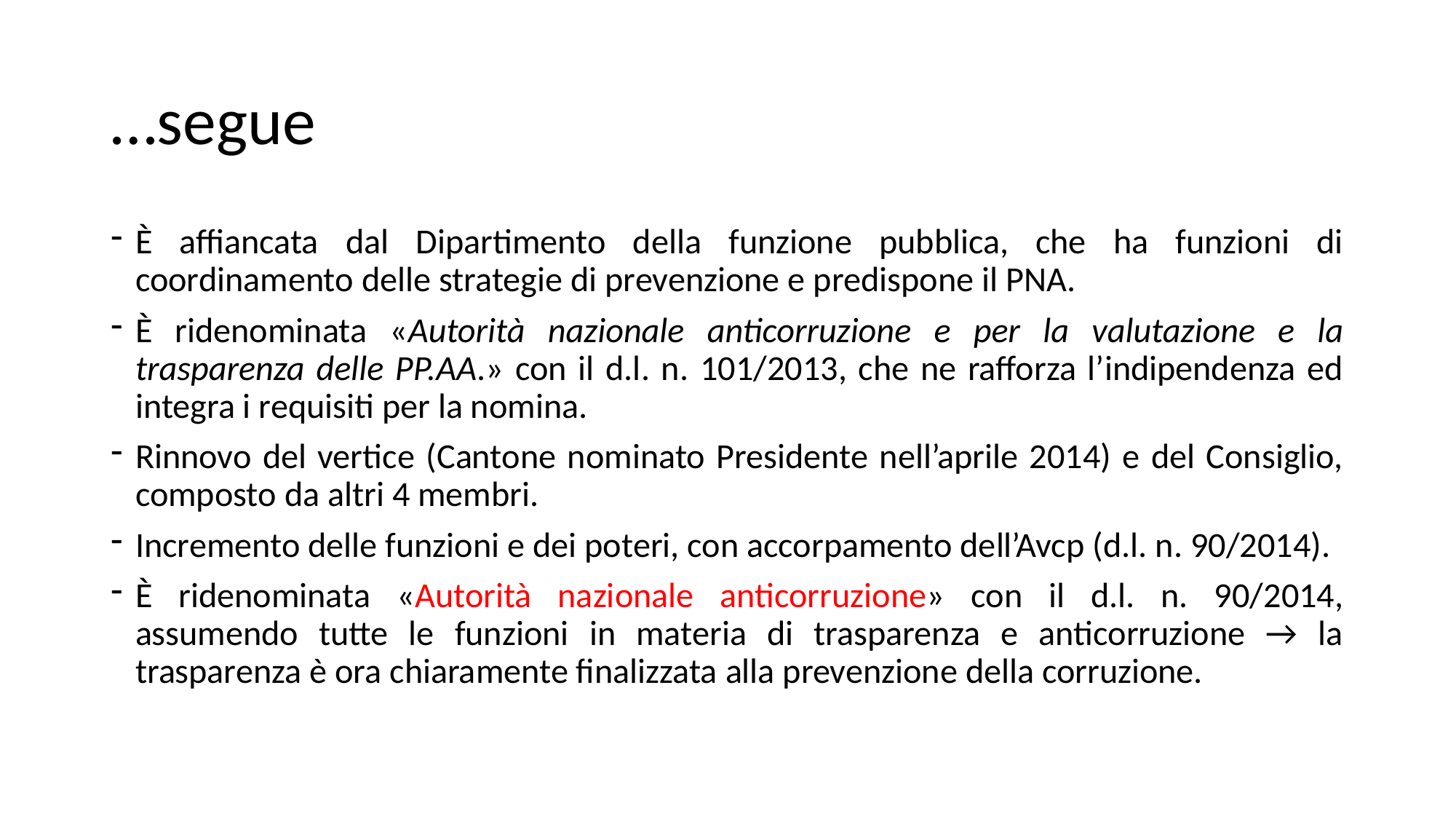

# …segue
È affiancata dal Dipartimento della funzione pubblica, che ha funzioni di coordinamento delle strategie di prevenzione e predispone il PNA.
È ridenominata «Autorità nazionale anticorruzione e per la valutazione e la trasparenza delle PP.AA.» con il d.l. n. 101/2013, che ne rafforza l’indipendenza ed integra i requisiti per la nomina.
Rinnovo del vertice (Cantone nominato Presidente nell’aprile 2014) e del Consiglio, composto da altri 4 membri.
Incremento delle funzioni e dei poteri, con accorpamento dell’Avcp (d.l. n. 90/2014).
È ridenominata «Autorità nazionale anticorruzione» con il d.l. n. 90/2014, assumendo tutte le funzioni in materia di trasparenza e anticorruzione → la trasparenza è ora chiaramente finalizzata alla prevenzione della corruzione.